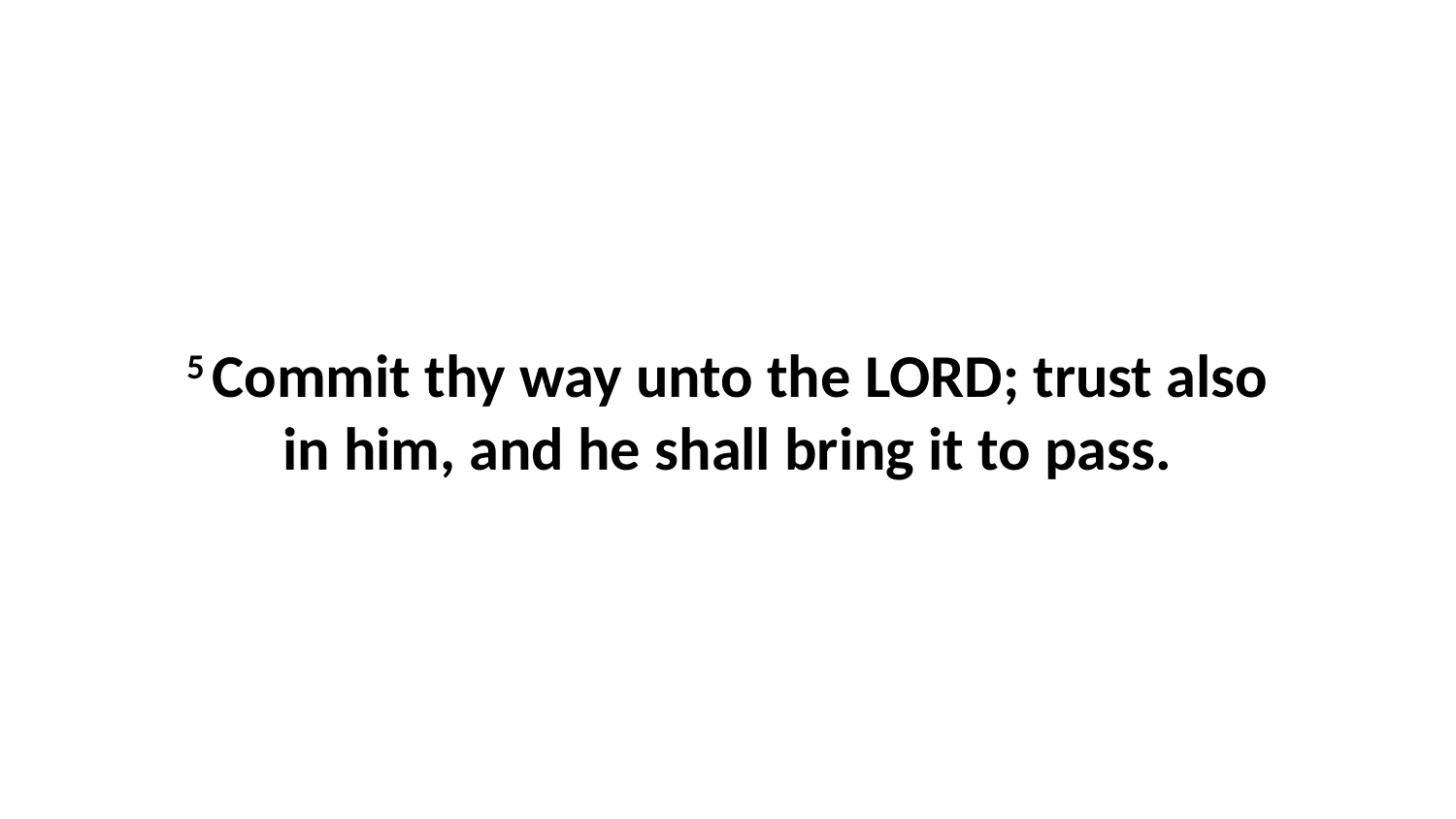

5 Commit thy way unto the LORD; trust also in him, and he shall bring it to pass.